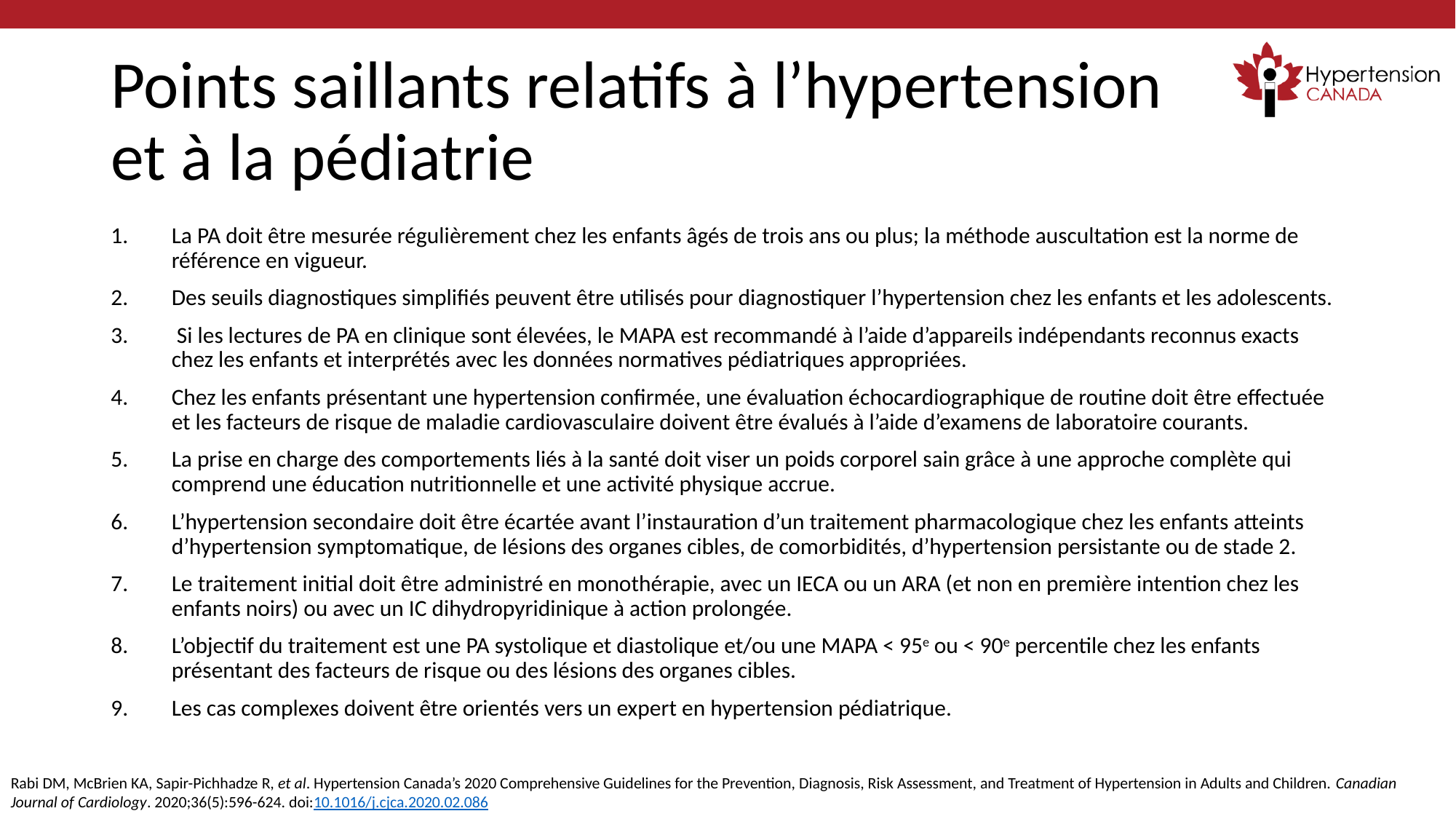

# Points saillants relatifs à l’hypertension et à la pédiatrie
La PA doit être mesurée régulièrement chez les enfants âgés de trois ans ou plus; la méthode auscultation est la norme de référence en vigueur.
Des seuils diagnostiques simplifiés peuvent être utilisés pour diagnostiquer l’hypertension chez les enfants et les adolescents.
 Si les lectures de PA en clinique sont élevées, le MAPA est recommandé à l’aide d’appareils indépendants reconnus exacts chez les enfants et interprétés avec les données normatives pédiatriques appropriées.
Chez les enfants présentant une hypertension confirmée, une évaluation échocardiographique de routine doit être effectuée et les facteurs de risque de maladie cardiovasculaire doivent être évalués à l’aide d’examens de laboratoire courants.
La prise en charge des comportements liés à la santé doit viser un poids corporel sain grâce à une approche complète qui comprend une éducation nutritionnelle et une activité physique accrue.
L’hypertension secondaire doit être écartée avant l’instauration d’un traitement pharmacologique chez les enfants atteints d’hypertension symptomatique, de lésions des organes cibles, de comorbidités, d’hypertension persistante ou de stade 2.
Le traitement initial doit être administré en monothérapie, avec un IECA ou un ARA (et non en première intention chez les enfants noirs) ou avec un IC dihydropyridinique à action prolongée.
L’objectif du traitement est une PA systolique et diastolique et/ou une MAPA < 95e ou < 90e percentile chez les enfants présentant des facteurs de risque ou des lésions des organes cibles.
Les cas complexes doivent être orientés vers un expert en hypertension pédiatrique.
Rabi DM, McBrien KA, Sapir-Pichhadze R, et al. Hypertension Canada’s 2020 Comprehensive Guidelines for the Prevention, Diagnosis, Risk Assessment, and Treatment of Hypertension in Adults and Children. Canadian Journal of Cardiology. 2020;36(5):596-624. doi:10.1016/j.cjca.2020.02.086